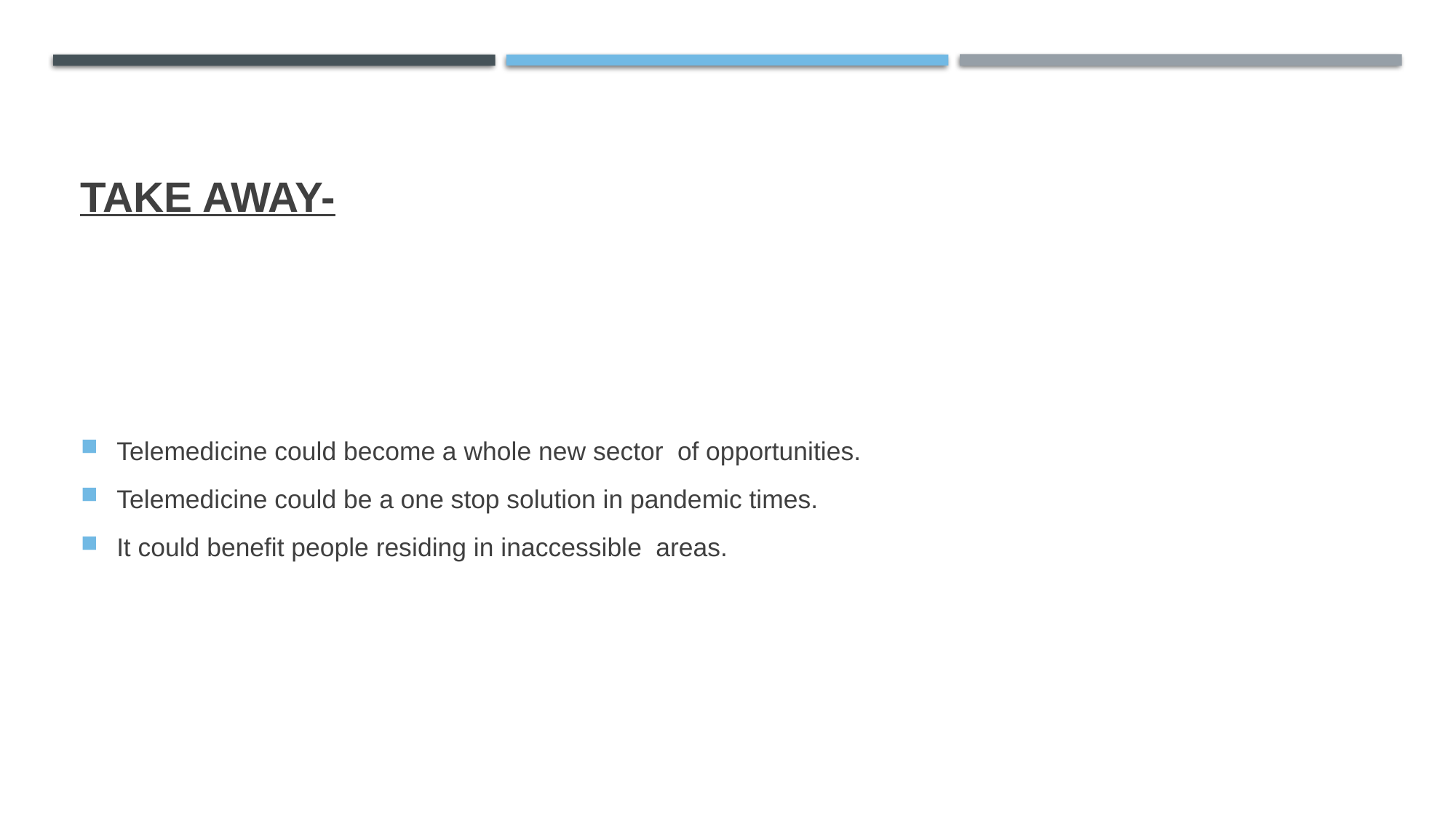

# TAKE AWAY-
Telemedicine could become a whole new sector  of opportunities.
Telemedicine could be a one stop solution in pandemic times.
It could benefit people residing in inaccessible  areas.